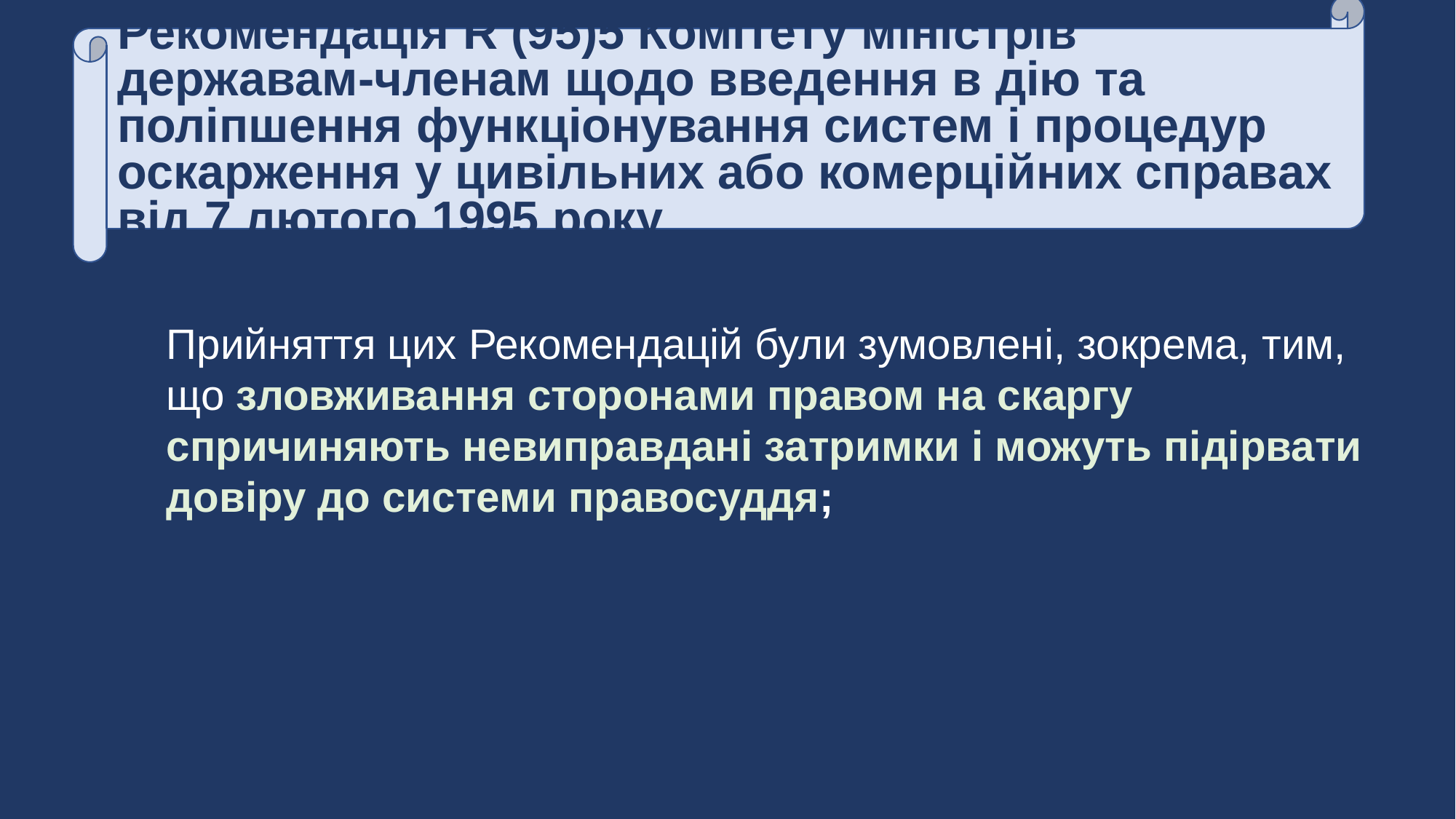

Рекомендація R (95)5 Комітету міністрів державам-членам щодо введення в дію та поліпшення функціонування систем і процедур оскарження у цивільних або комерційних справах від 7 лютого 1995 року
Прийняття цих Рекомендацій були зумовлені, зокрема, тим, що зловживання сторонами правом на скаргу спричиняють невиправдані затримки і можуть підірвати довіру до системи правосуддя;